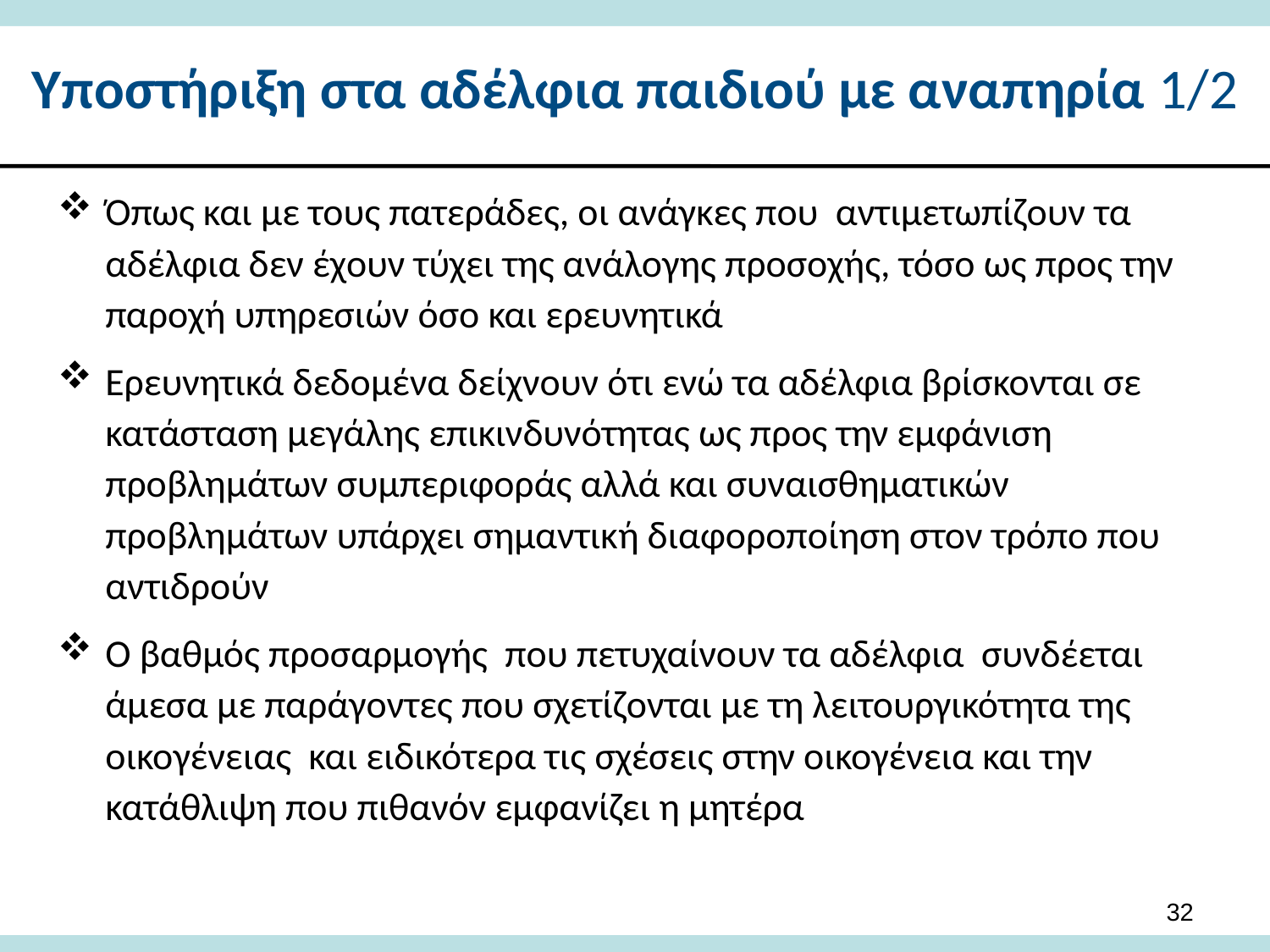

# Υποστήριξη στα αδέλφια παιδιού με αναπηρία 1/2
Όπως και με τους πατεράδες, οι ανάγκες που  αντιμετωπίζουν τα αδέλφια δεν έχουν τύχει της ανάλογης προσοχής, τόσο ως προς την παροχή υπηρεσιών όσο και ερευνητικά
Ερευνητικά δεδομένα δείχνουν ότι ενώ τα αδέλφια βρίσκονται σε κατάσταση μεγάλης επικινδυνότητας ως προς την εμφάνιση προβλημάτων συμπεριφοράς αλλά και συναισθηματικών προβλημάτων υπάρχει σημαντική διαφοροποίηση στον τρόπο που αντιδρούν
Ο βαθμός προσαρμογής  που πετυχαίνουν τα αδέλφια  συνδέεται άμεσα με παράγοντες που σχετίζονται με τη λειτουργικότητα της οικογένειας  και ειδικότερα τις σχέσεις στην οικογένεια και την κατάθλιψη που πιθανόν εμφανίζει η μητέρα

32